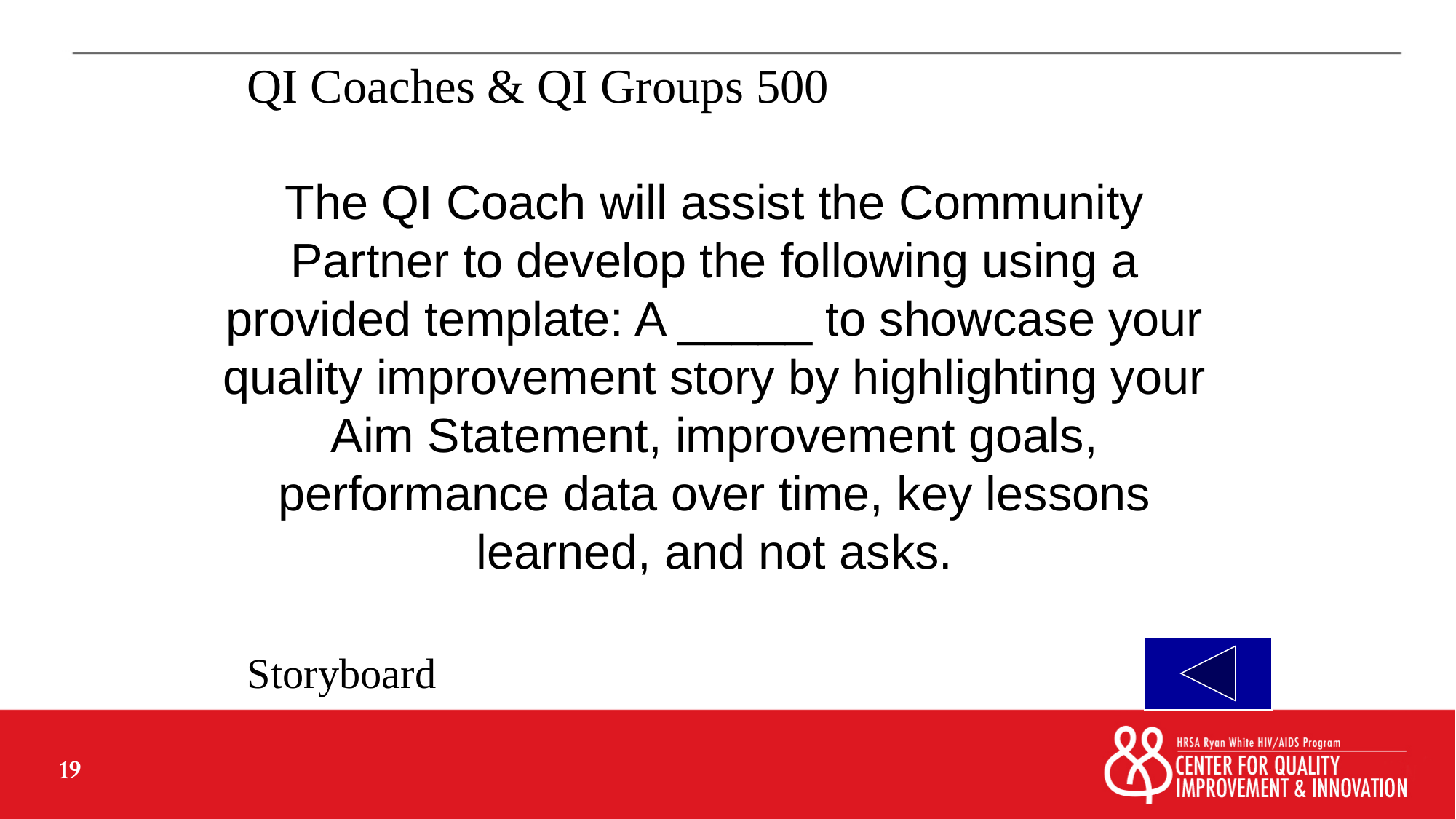

QI Coaches & QI Groups 500
# The QI Coach will assist the Community Partner to develop the following using a provided template: A _____ to showcase your quality improvement story by highlighting your Aim Statement, improvement goals, performance data over time, key lessons learned, and not asks.

Storyboard